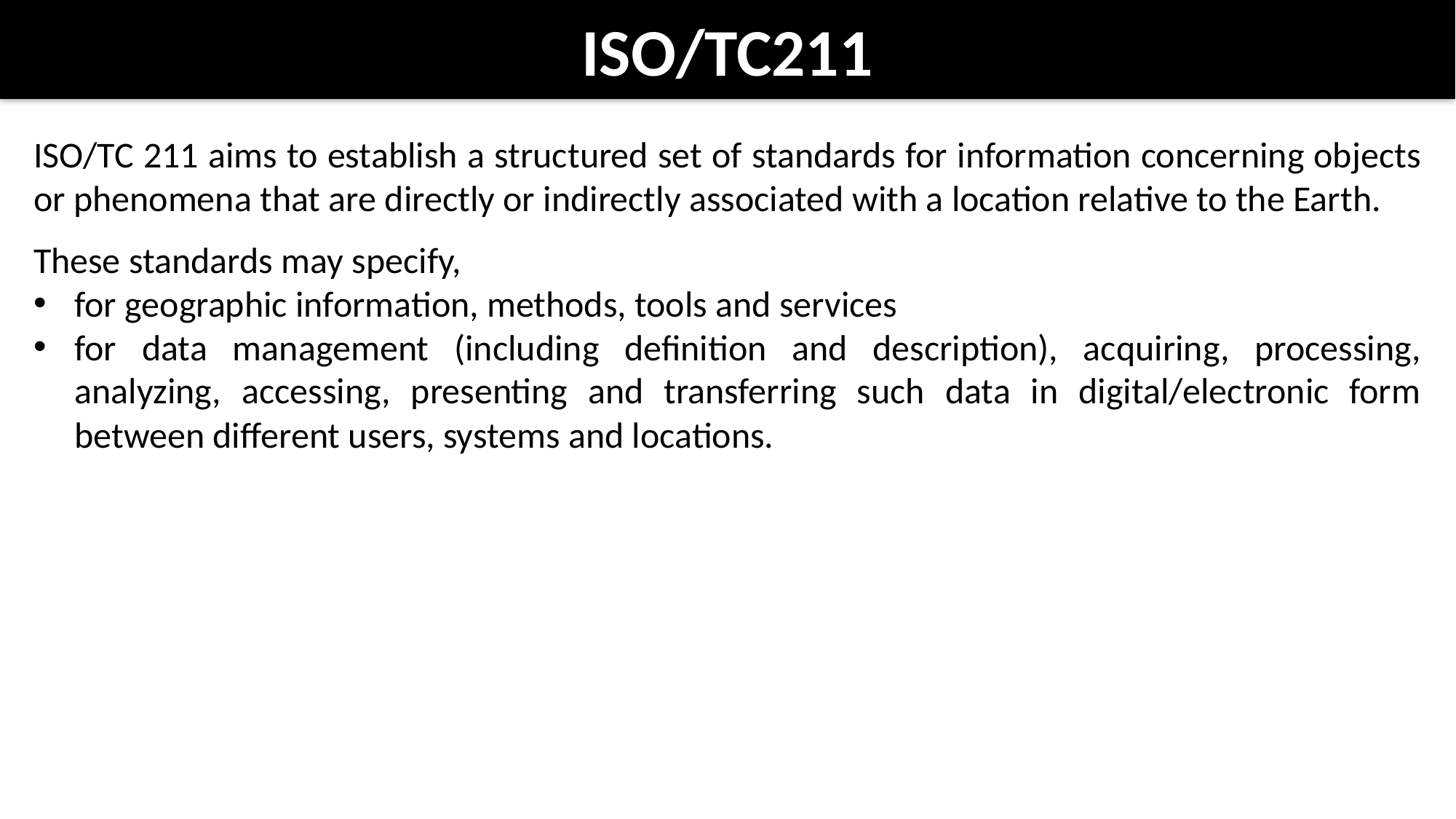

# ISO/TC211
ISO/TC 211 aims to establish a structured set of standards for information concerning objects or phenomena that are directly or indirectly associated with a location relative to the Earth.

These standards may specify,
for geographic information, methods, tools and services
for data management (including definition and description), acquiring, processing, analyzing, accessing, presenting and transferring such data in digital/electronic form between different users, systems and locations.